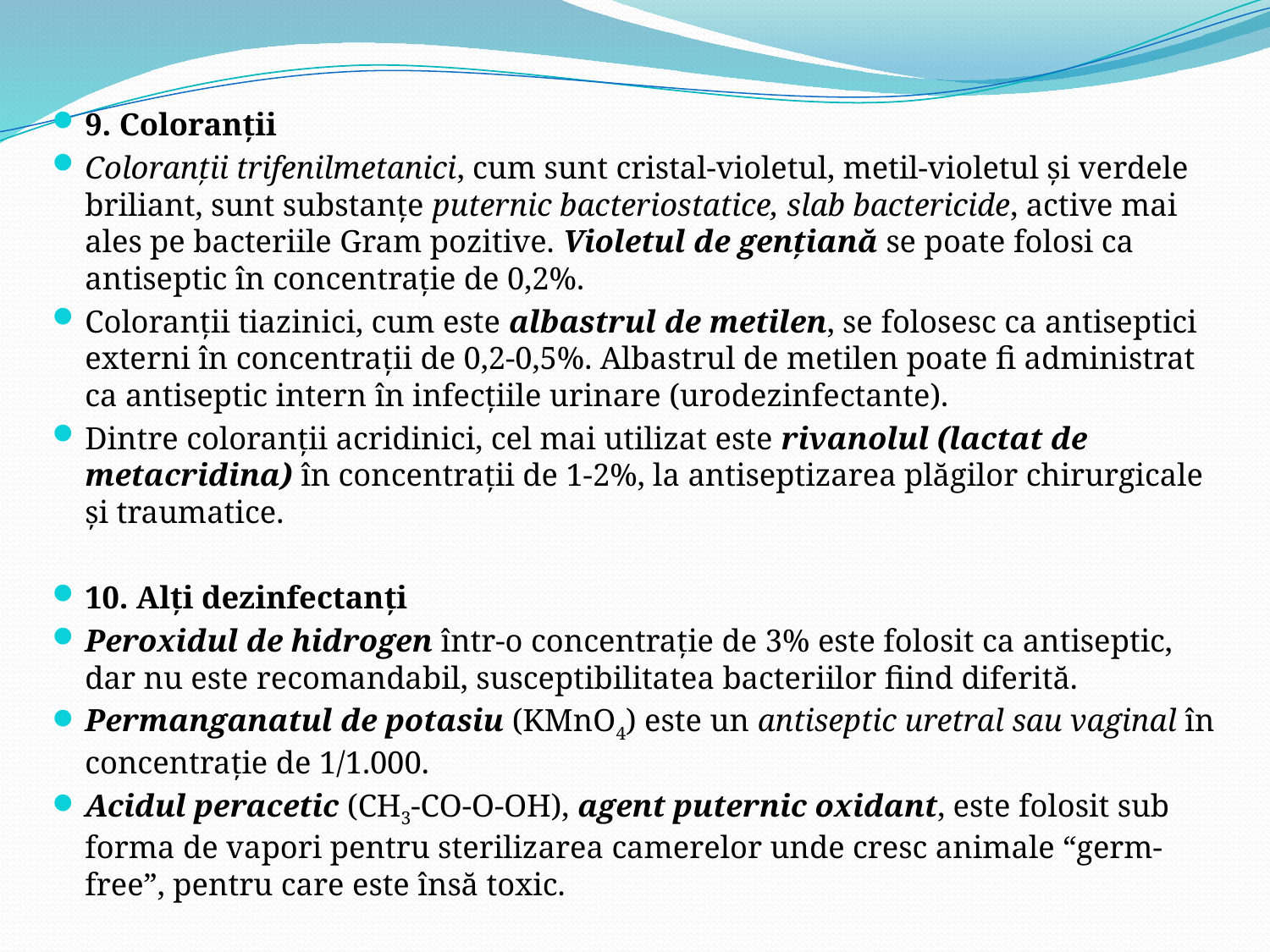

9. Coloranţii
Coloranţii trifenilmetanici, cum sunt cristal-violetul, metil-violetul şi verdele briliant, sunt substanţe puternic bacteriostatice, slab bactericide, active mai ales pe bacteriile Gram pozitive. Violetul de genţiană se poate folosi ca antiseptic în concentraţie de 0,2%.
Coloranţii tiazinici, cum este albastrul de metilen, se folosesc ca antiseptici externi în concentraţii de 0,2-0,5%. Albastrul de metilen poate fi administrat ca antiseptic intern în infecţiile urinare (urodezinfectante).
Dintre coloranţii acridinici, cel mai utilizat este rivanolul (lactat de metacridina) în concentraţii de 1-2%, la antiseptizarea plăgilor chirurgicale şi traumatice.

10. Alţi dezinfectanţi
Peroxidul de hidrogen într-o concentraţie de 3% este folosit ca antiseptic, dar nu este recomandabil, susceptibilitatea bacteriilor fiind diferită.
Permanganatul de potasiu (KMnO4) este un antiseptic uretral sau vaginal în concentraţie de 1/1.000.
Acidul peracetic (CH3-CO-O-OH), agent puternic oxidant, este folosit sub forma de vapori pentru sterilizarea camerelor unde cresc animale “germ-free”, pentru care este însă toxic.